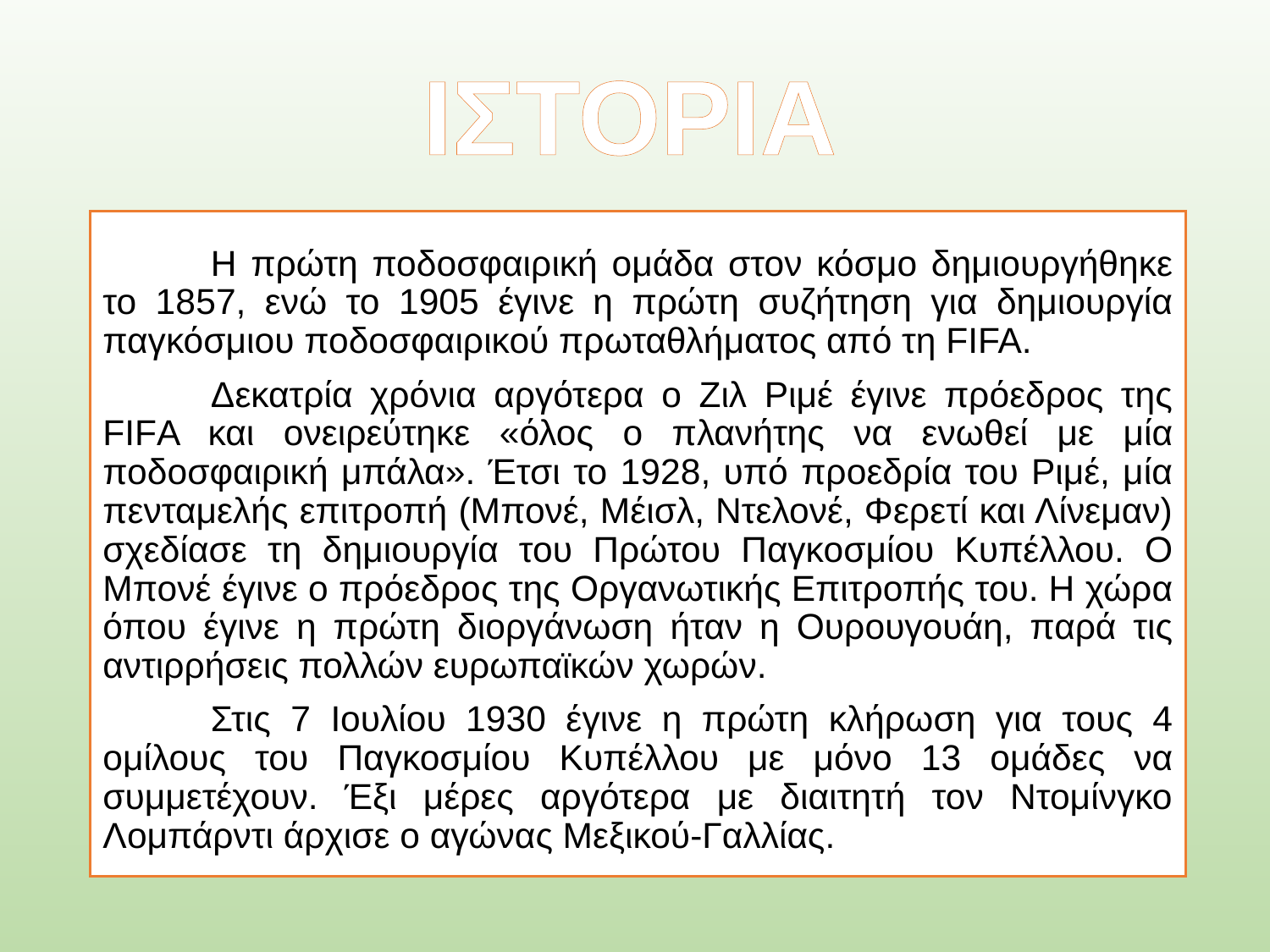

# ΙΣΤΟΡΙΑ

	Η πρώτη ποδοσφαιρική ομάδα στον κόσμο δημιουργήθηκε το 1857, ενώ το 1905 έγινε η πρώτη συζήτηση για δημιουργία παγκόσμιου ποδοσφαιρικού πρωταθλήματος από τη FIFA.
	Δεκατρία χρόνια αργότερα ο Ζιλ Ριμέ έγινε πρόεδρος της FIFΑ και ονειρεύτηκε «όλος ο πλανήτης να ενωθεί με μία ποδοσφαιρική μπάλα». Έτσι το 1928, υπό προεδρία του Ριμέ, μία πενταμελής επιτροπή (Μπονέ, Μέισλ, Ντελονέ, Φερετί και Λίνεμαν) σχεδίασε τη δημιουργία του Πρώτου Παγκοσμίου Κυπέλλου. Ο Μπονέ έγινε ο πρόεδρος της Οργανωτικής Επιτροπής του. Η χώρα όπου έγινε η πρώτη διοργάνωση ήταν η Ουρουγουάη, παρά τις αντιρρήσεις πολλών ευρωπαϊκών χωρών.
	Στις 7 Ιουλίου 1930 έγινε η πρώτη κλήρωση για τους 4 ομίλους του Παγκοσμίου Κυπέλλου με μόνο 13 ομάδες να συμμετέχουν. Έξι μέρες αργότερα με διαιτητή τον Ντομίνγκο Λομπάρντι άρχισε ο αγώνας Μεξικού-Γαλλίας.